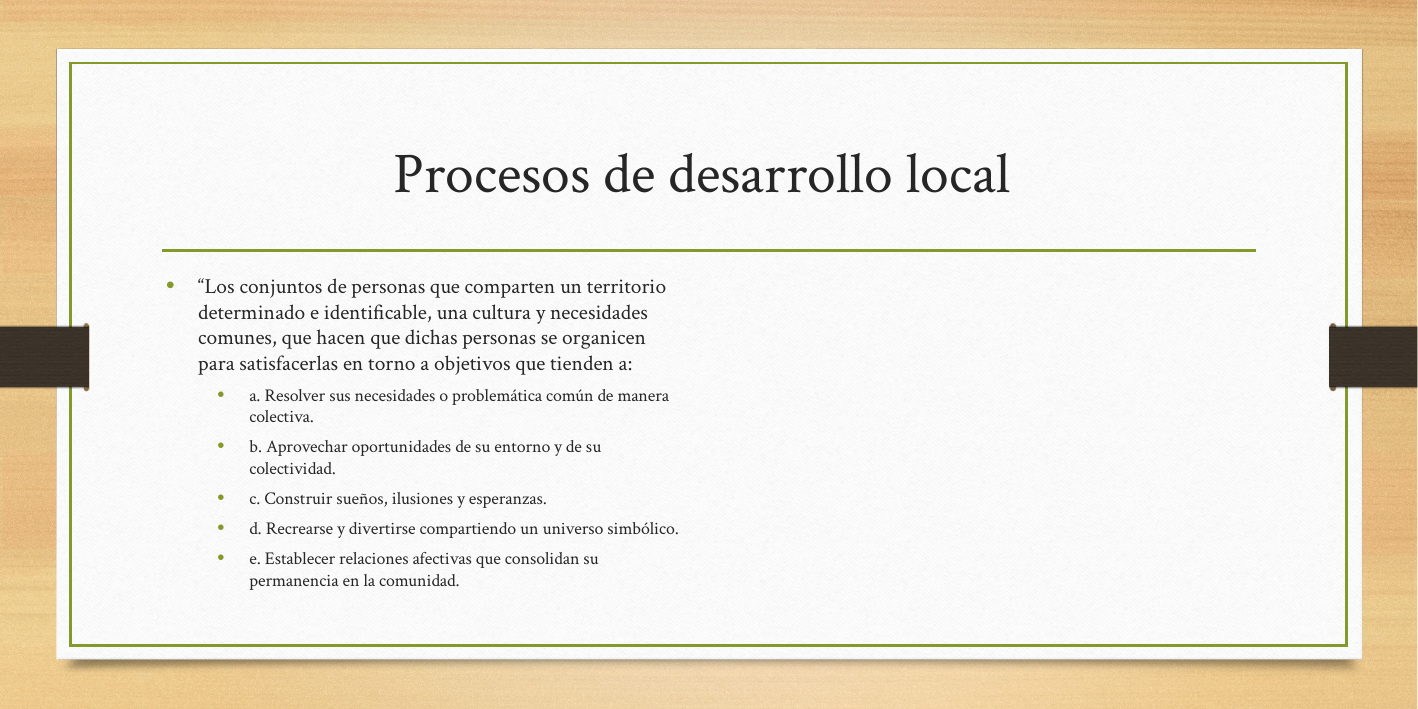

# Procesos de desarrollo local
“Los conjuntos de personas que comparten un territorio determinado e identificable, una cultura y necesidades comunes, que hacen que dichas personas se organicen para satisfacerlas en torno a objetivos que tienden a:
a. Resolver sus necesidades o problemática común de manera colectiva.
b. Aprovechar oportunidades de su entorno y de su colectividad.
c. Construir sueños, ilusiones y esperanzas.
d. Recrearse y divertirse compartiendo un universo simbólico.
e. Establecer relaciones afectivas que consolidan su permanencia en la comunidad.